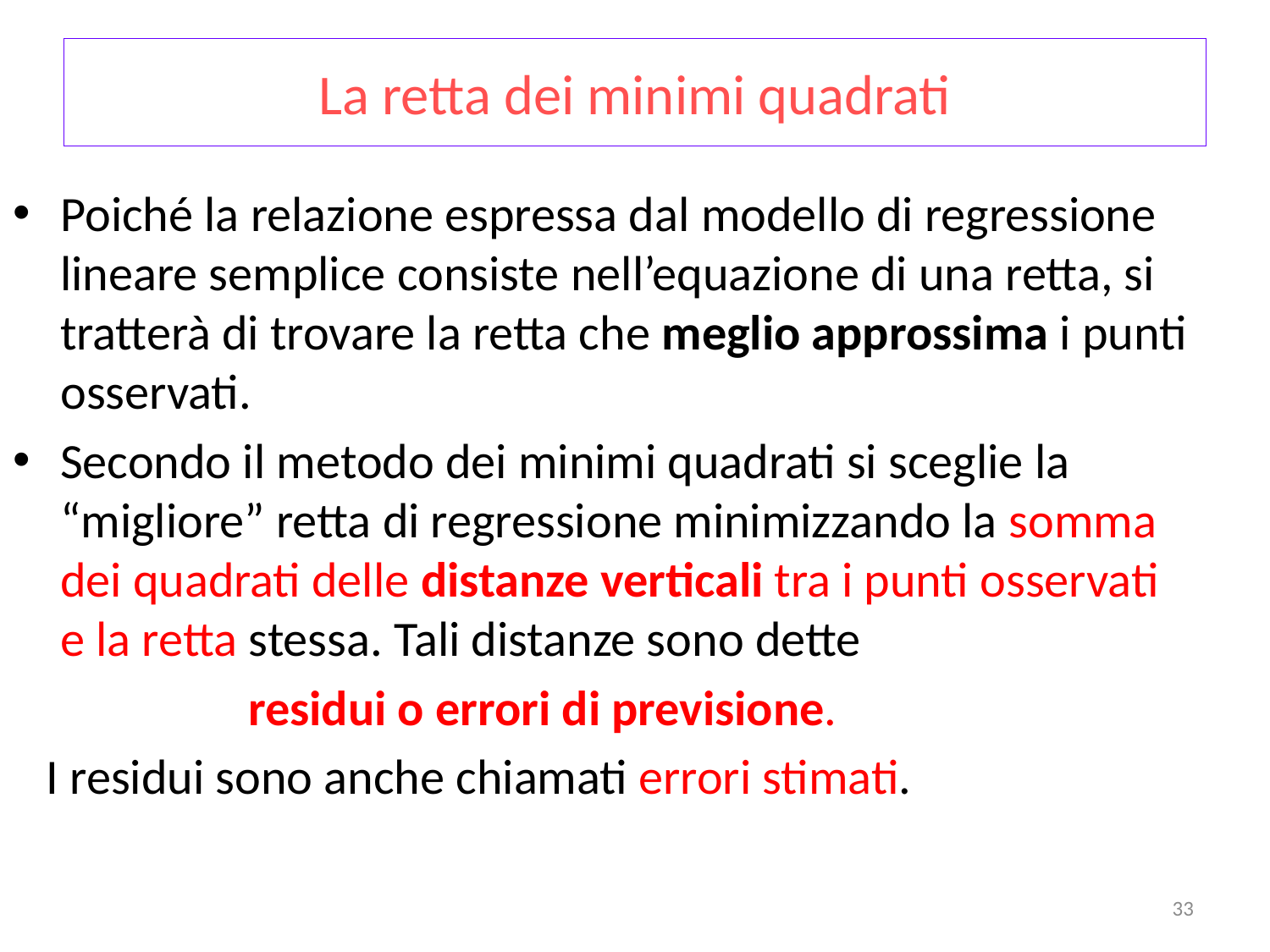

# La retta dei minimi quadrati
Poiché la relazione espressa dal modello di regressione lineare semplice consiste nell’equazione di una retta, si tratterà di trovare la retta che meglio approssima i punti osservati.
Secondo il metodo dei minimi quadrati si sceglie la “migliore” retta di regressione minimizzando la somma dei quadrati delle distanze verticali tra i punti osservati e la retta stessa. Tali distanze sono dette
                     residui o errori di previsione.
   I residui sono anche chiamati errori stimati.

33